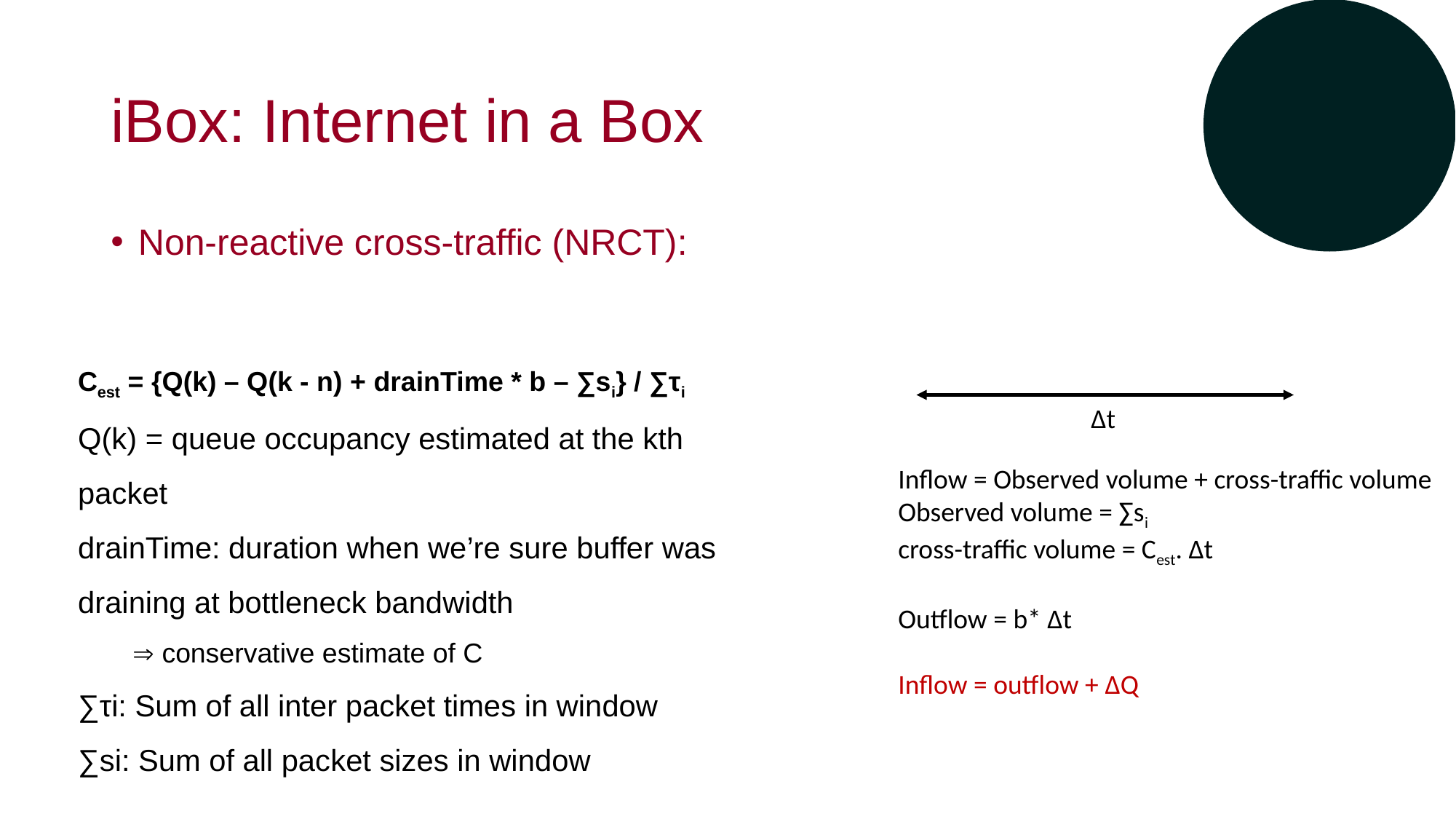

# iBox: Internet in a Box
Non-reactive cross-traffic (NRCT):

Cest = {Q(k) – Q(k - n) + drainTime * b – ∑si} / ∑τi
Q(k) = queue occupancy estimated at the kth packet
drainTime: duration when we’re sure buffer was draining at bottleneck bandwidth
⇒ conservative estimate of C
∑τi: Sum of all inter packet times in window
∑si: Sum of all packet sizes in window
Δt
Inflow = Observed volume + cross-traffic volume
Observed volume = ∑si
cross-traffic volume = Cest. Δt

Outflow = b* Δt

Inflow = outflow + ΔQ